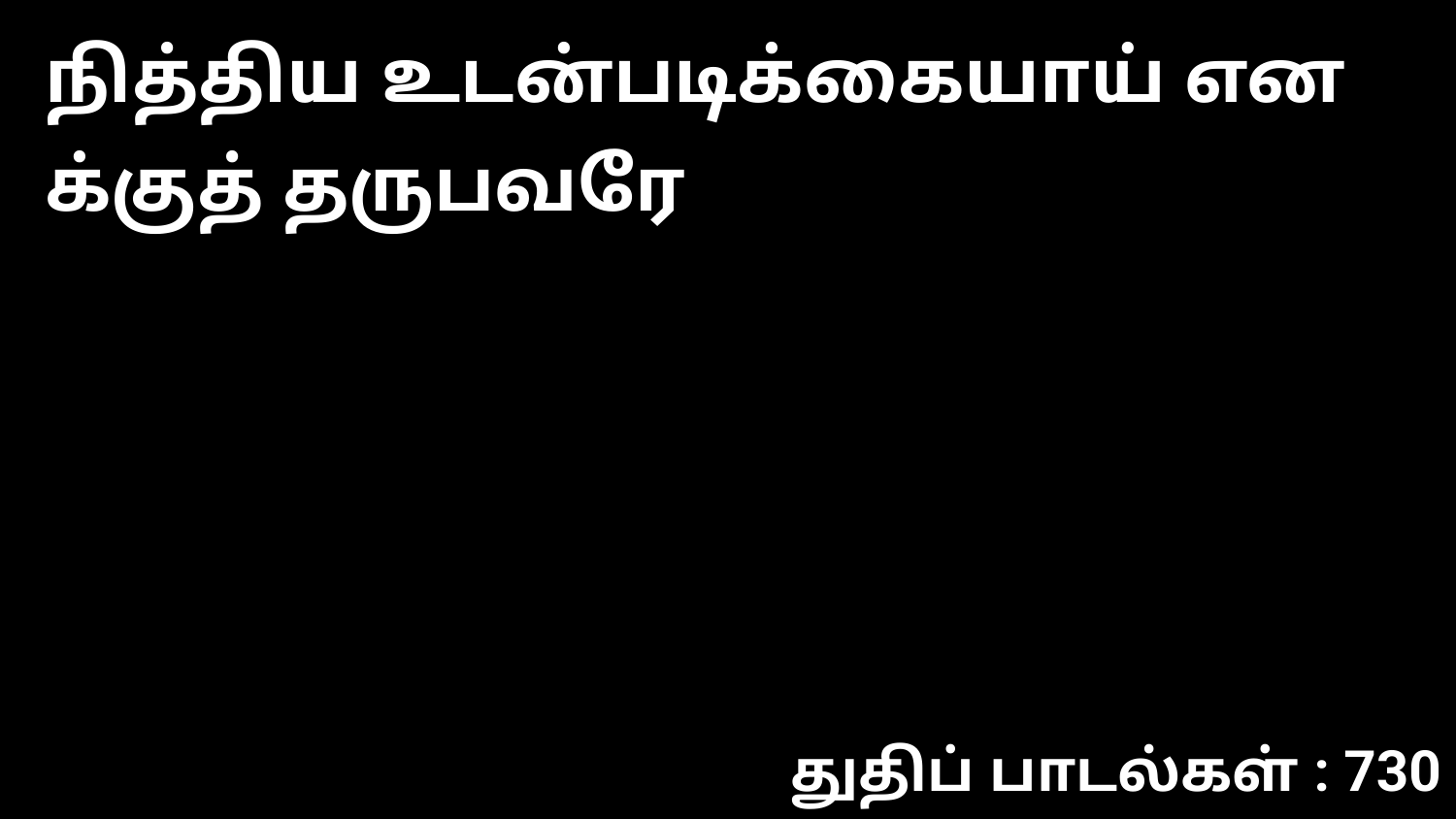

நித்திய உடன்படிக்கையாய் என க்குத் தருபவரே
துதிப் பாடல்கள் : 730